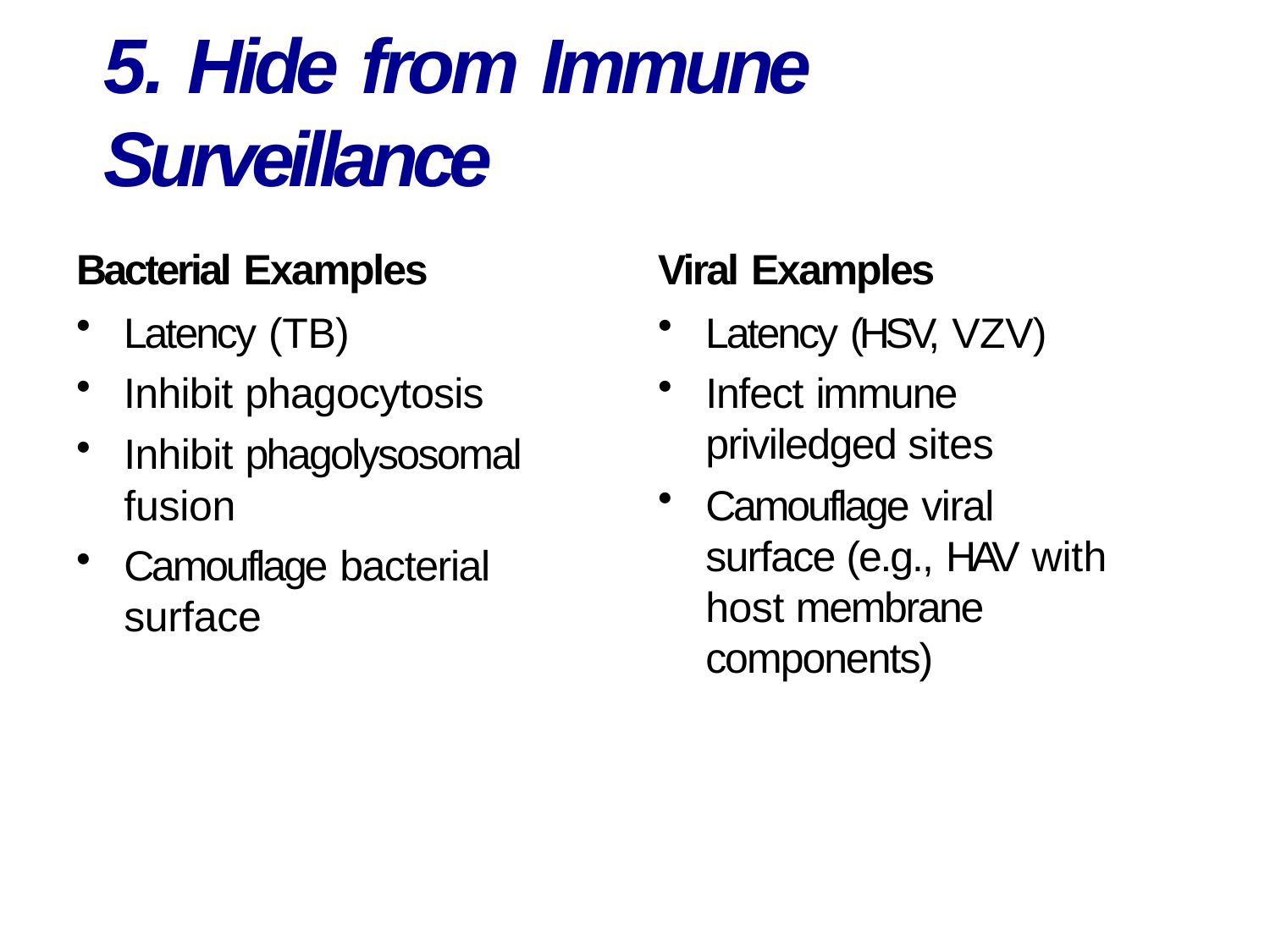

# 5. Hide from Immune Surveillance
Bacterial Examples
Latency (TB)
Inhibit phagocytosis
Inhibit phagolysosomal fusion
Camouflage bacterial surface
Viral Examples
Latency (HSV, VZV)
Infect immune priviledged sites
Camouflage viral surface (e.g., HAV with host membrane components)